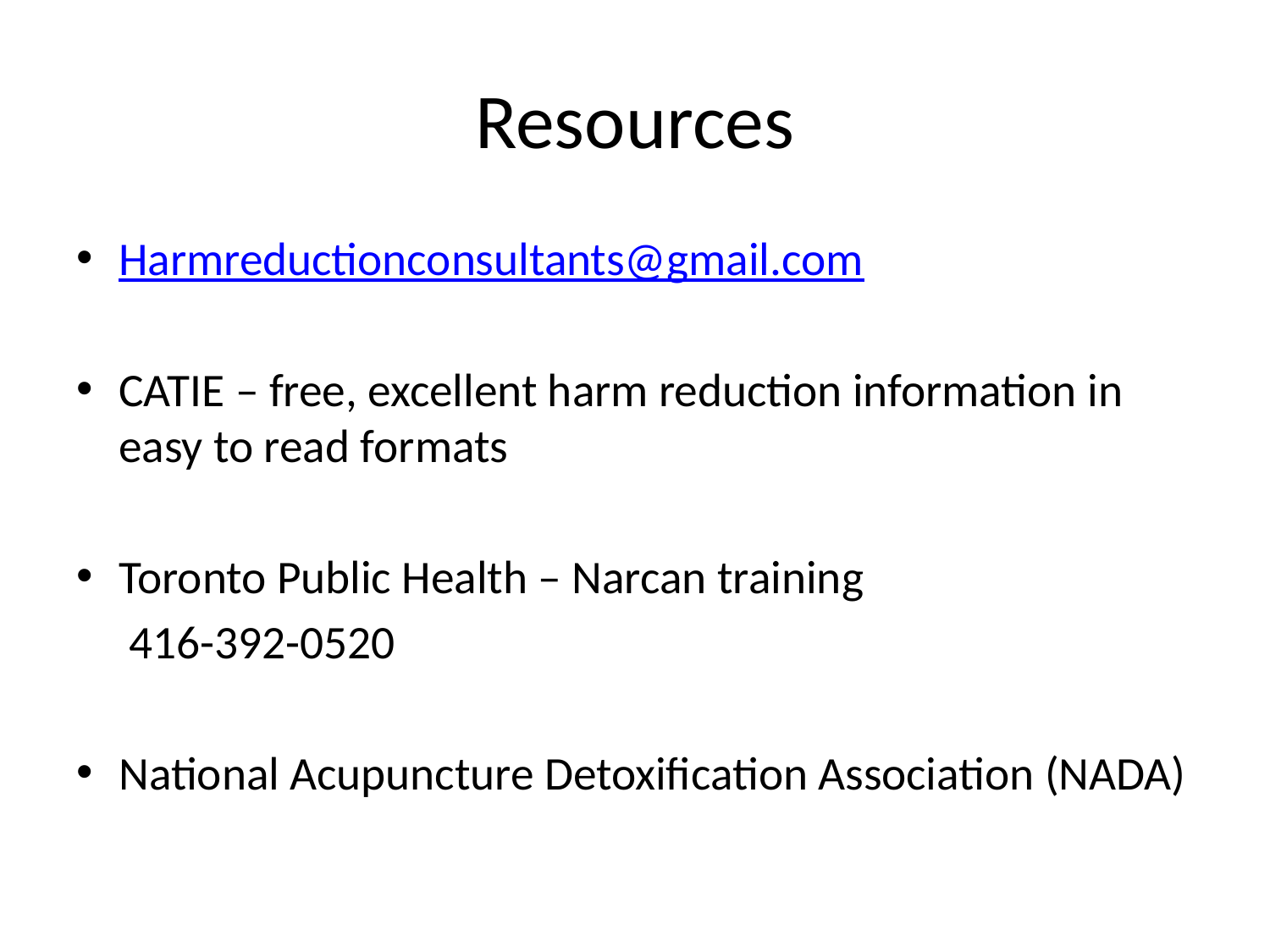

# Resources
Harmreductionconsultants@gmail.com

CATIE – free, excellent harm reduction information in easy to read formats

Toronto Public Health – Narcan training
     416-392-0520

National Acupuncture Detoxification Association (NADA)